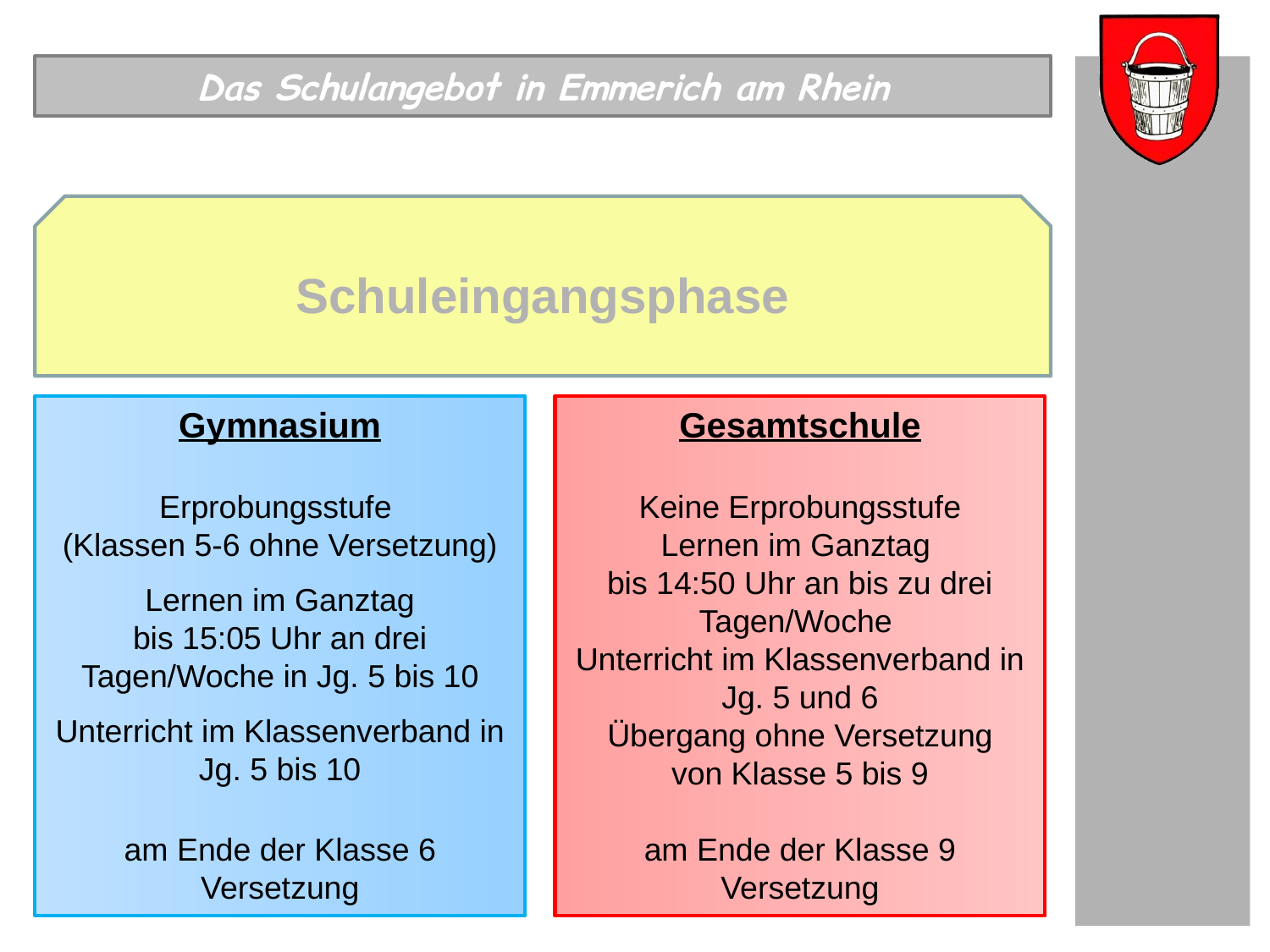

Das Schulangebot in Emmerich am Rhein
Schuleingangsphase
Gymnasium

Erprobungsstufe
(Klassen 5-6 ohne Versetzung)

Lernen im Ganztag
bis 15:05 Uhr an drei Tagen/Woche in Jg. 5 bis 10

Unterricht im Klassenverband in
Jg. 5 bis 10

am Ende der Klasse 6 Versetzung
Gesamtschule

Keine Erprobungsstufe
Lernen im Ganztag
bis 14:50 Uhr an bis zu drei Tagen/Woche
Unterricht im Klassenverband in Jg. 5 und 6
Übergang ohne Versetzung
von Klasse 5 bis 9

am Ende der Klasse 9
Versetzung